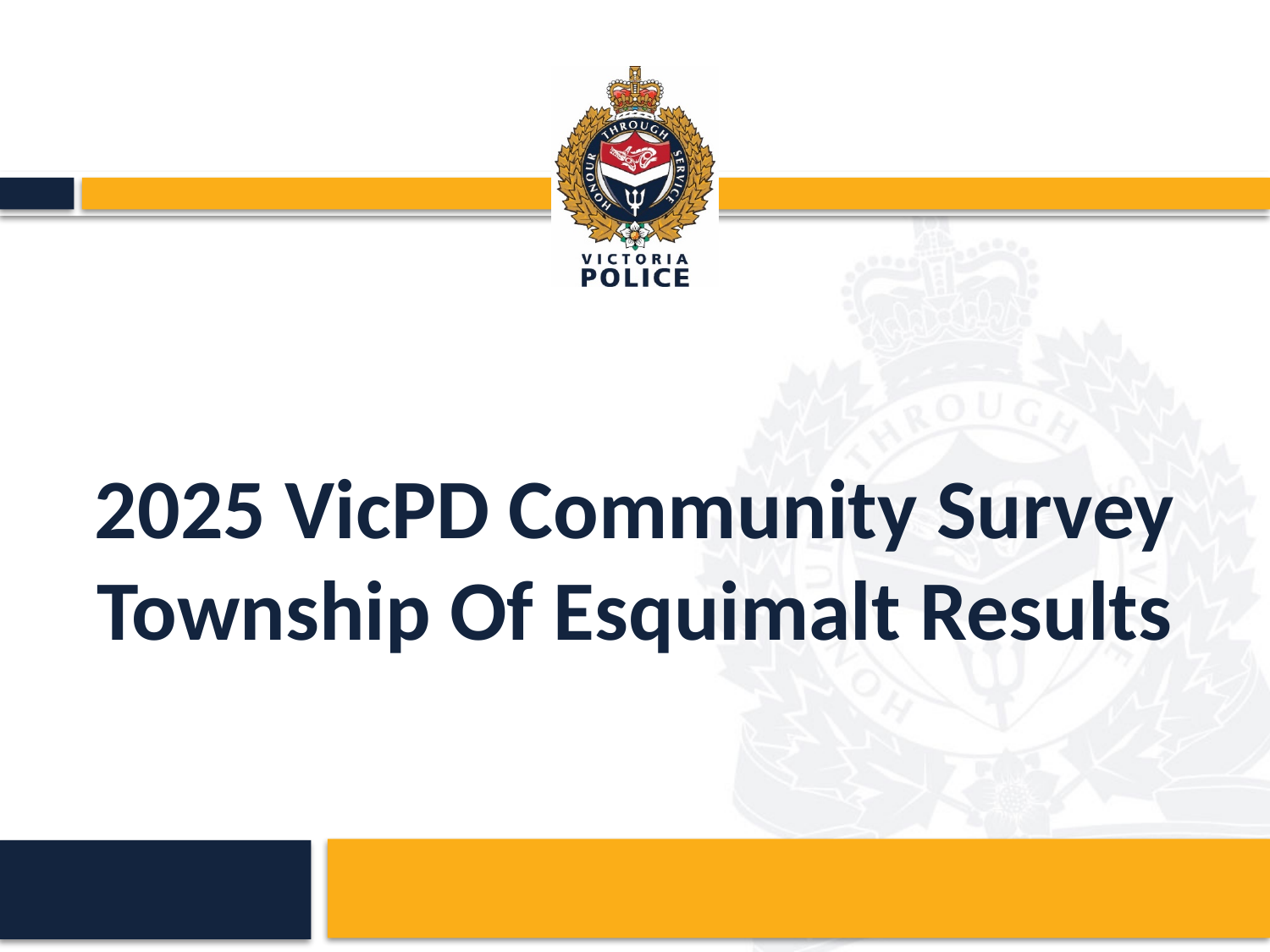

# 2025 VicPD Community Survey Township Of Esquimalt Results